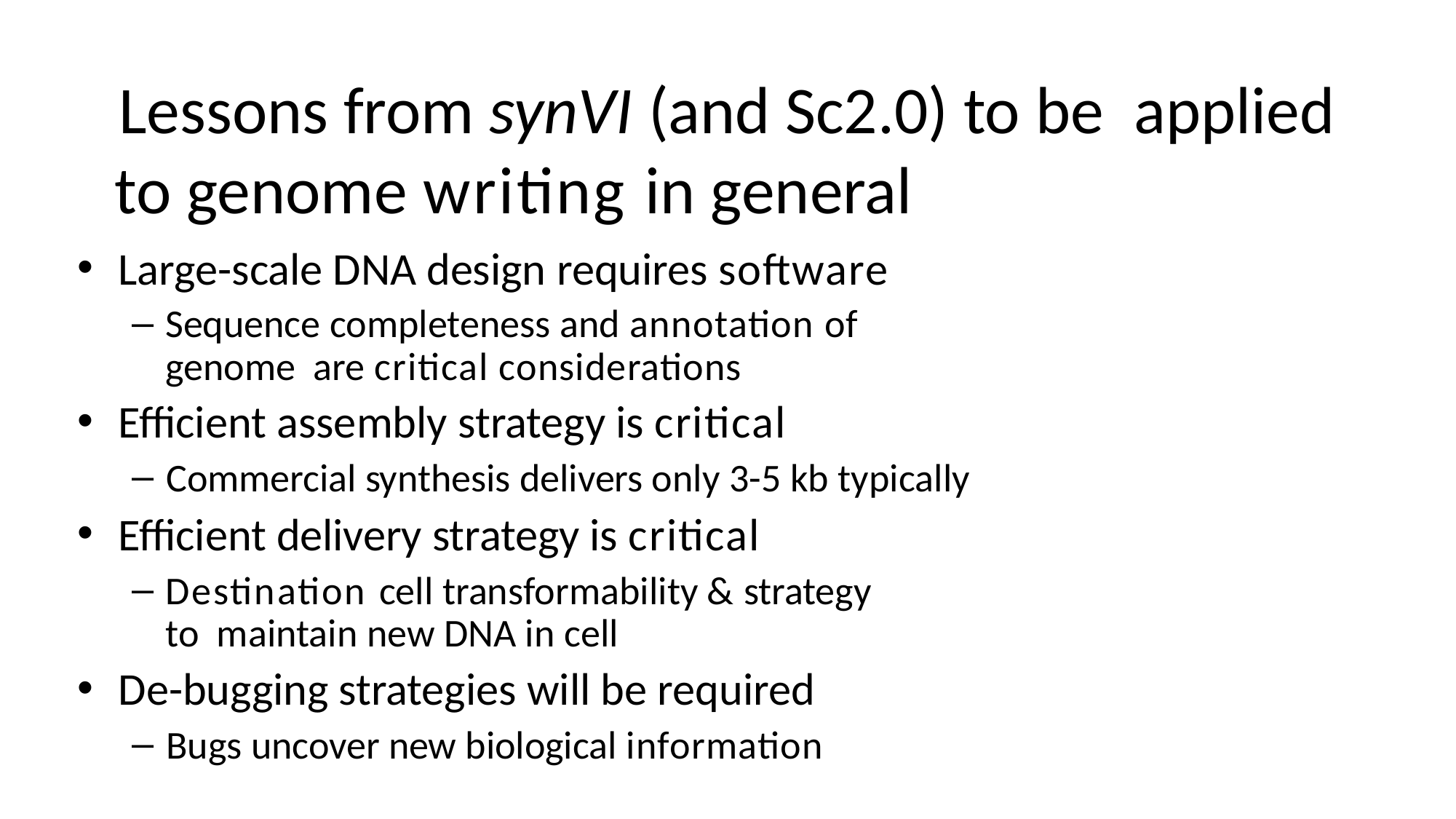

# Lessons from synVI (and Sc2.0) to be  applied to genome writing in general
Large-scale DNA design requires software
Sequence completeness and annotation of genome  are critical considerations
Eﬃcient assembly strategy is critical
Commercial synthesis delivers only 3-5 kb typically
Eﬃcient delivery strategy is critical
Destination cell transformability & strategy to  maintain new DNA in cell
De-bugging strategies will be required
Bugs uncover new biological information